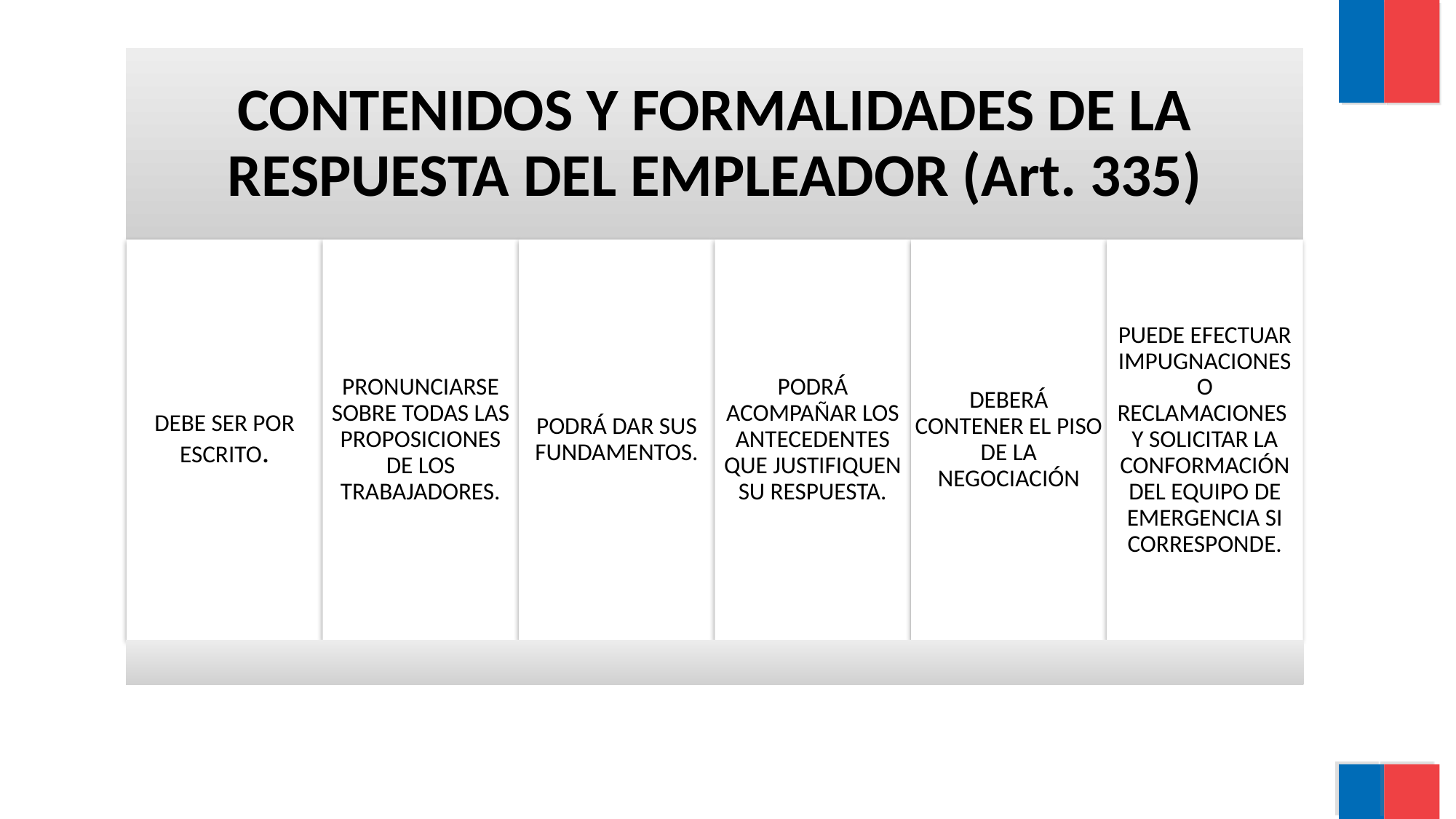

CONTENIDOS Y FORMALIDADES DE LA RESPUESTA DEL EMPLEADOR (Art. 335)
DEBE SER POR ESCRITO.
PRONUNCIARSE SOBRE TODAS LAS PROPOSICIONES DE LOS TRABAJADORES.
PODRÁ DAR SUS FUNDAMENTOS.
PODRÁ ACOMPAÑAR LOS ANTECEDENTES QUE JUSTIFIQUEN SU RESPUESTA.
DEBERÁ CONTENER EL PISO DE LA NEGOCIACIÓN
PUEDE EFECTUAR IMPUGNACIONES O RECLAMACIONES  Y SOLICITAR LA CONFORMACIÓN DEL EQUIPO DE EMERGENCIA SI CORRESPONDE.